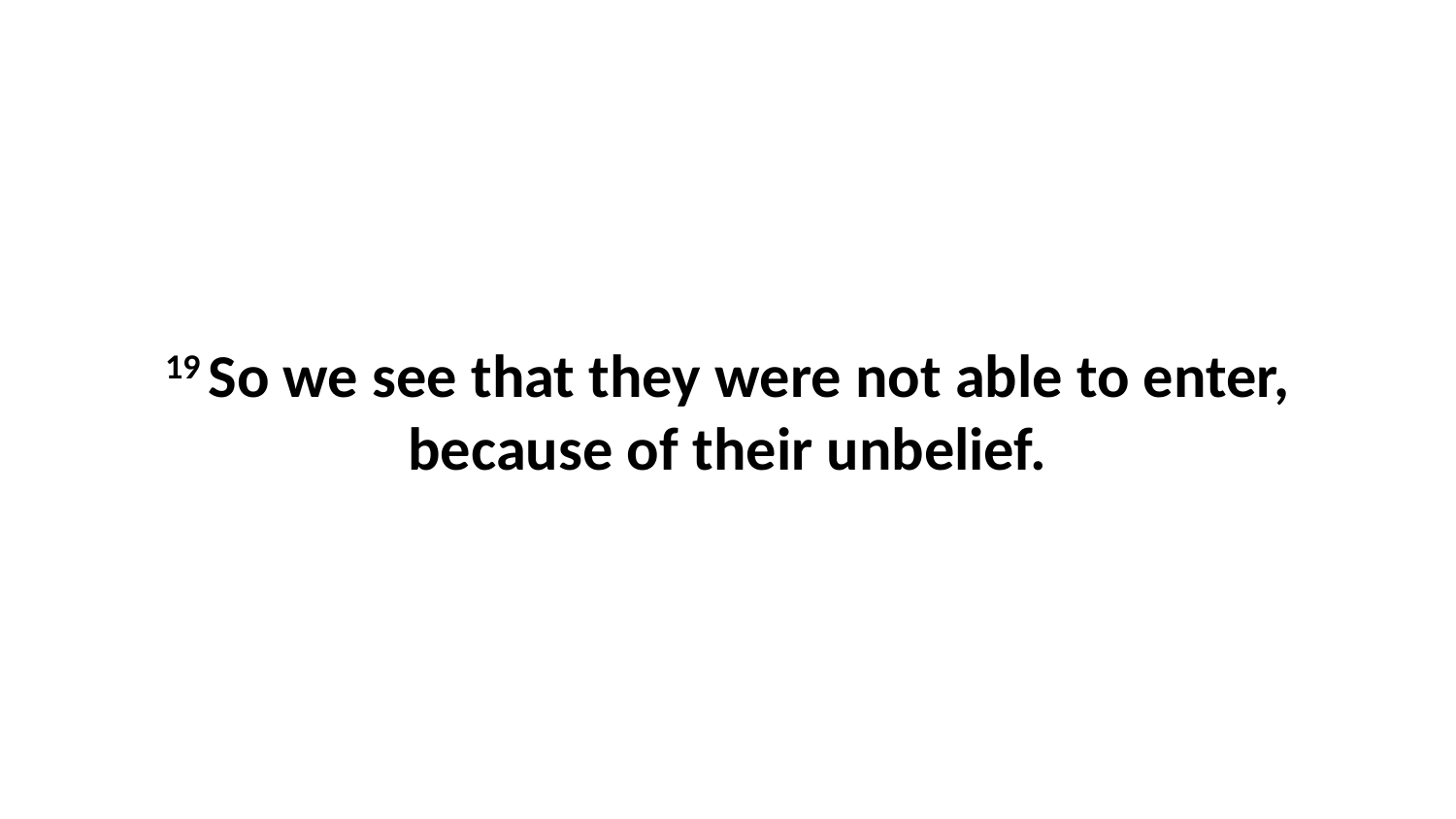

19 So we see that they were not able to enter, because of their unbelief.